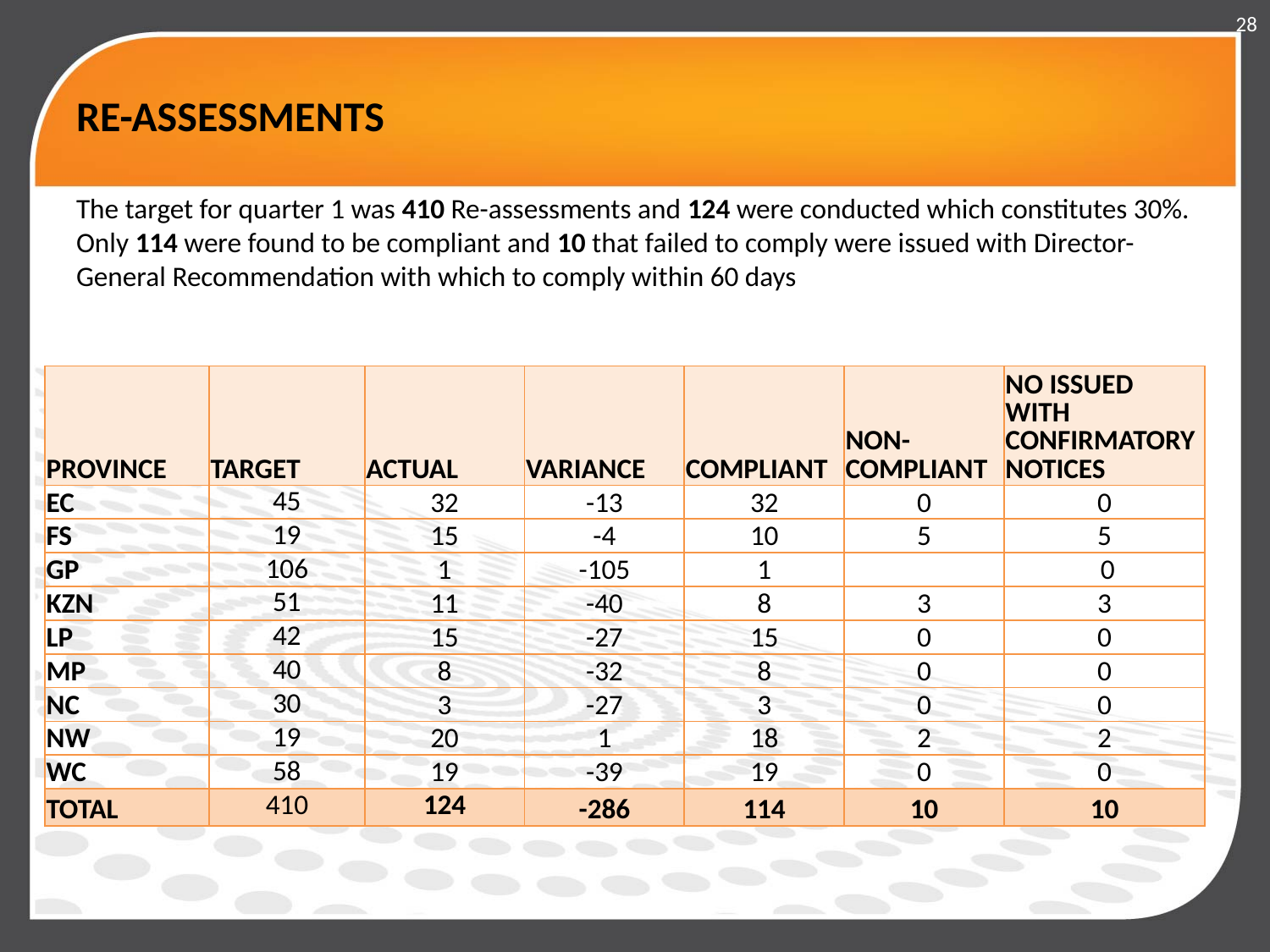

28
# RE-ASSESSMENTS The target for quarter 1 was 410 Re-assessments and 124 were conducted which constitutes 30%. Only 114 were found to be compliant and 10 that failed to comply were issued with Director-General Recommendation with which to comply within 60 days
| PROVINCE | TARGET | ACTUAL | VARIANCE | COMPLIANT | NON-COMPLIANT | NO ISSUED WITH CONFIRMATORY NOTICES |
| --- | --- | --- | --- | --- | --- | --- |
| EC | 45 | 32 | -13 | 32 | 0 | 0 |
| FS | 19 | 15 | -4 | 10 | 5 | 5 |
| GP | 106 | 1 | -105 | 1 |  | 0 |
| KZN | 51 | 11 | -40 | 8 | 3 | 3 |
| LP | 42 | 15 | -27 | 15 | 0 | 0 |
| MP | 40 | 8 | -32 | 8 | 0 | 0 |
| NC | 30 | 3 | -27 | 3 | 0 | 0 |
| NW | 19 | 20 | 1 | 18 | 2 | 2 |
| WC | 58 | 19 | -39 | 19 | 0 | 0 |
| TOTAL | 410 | 124 | -286 | 114 | 10 | 10 |